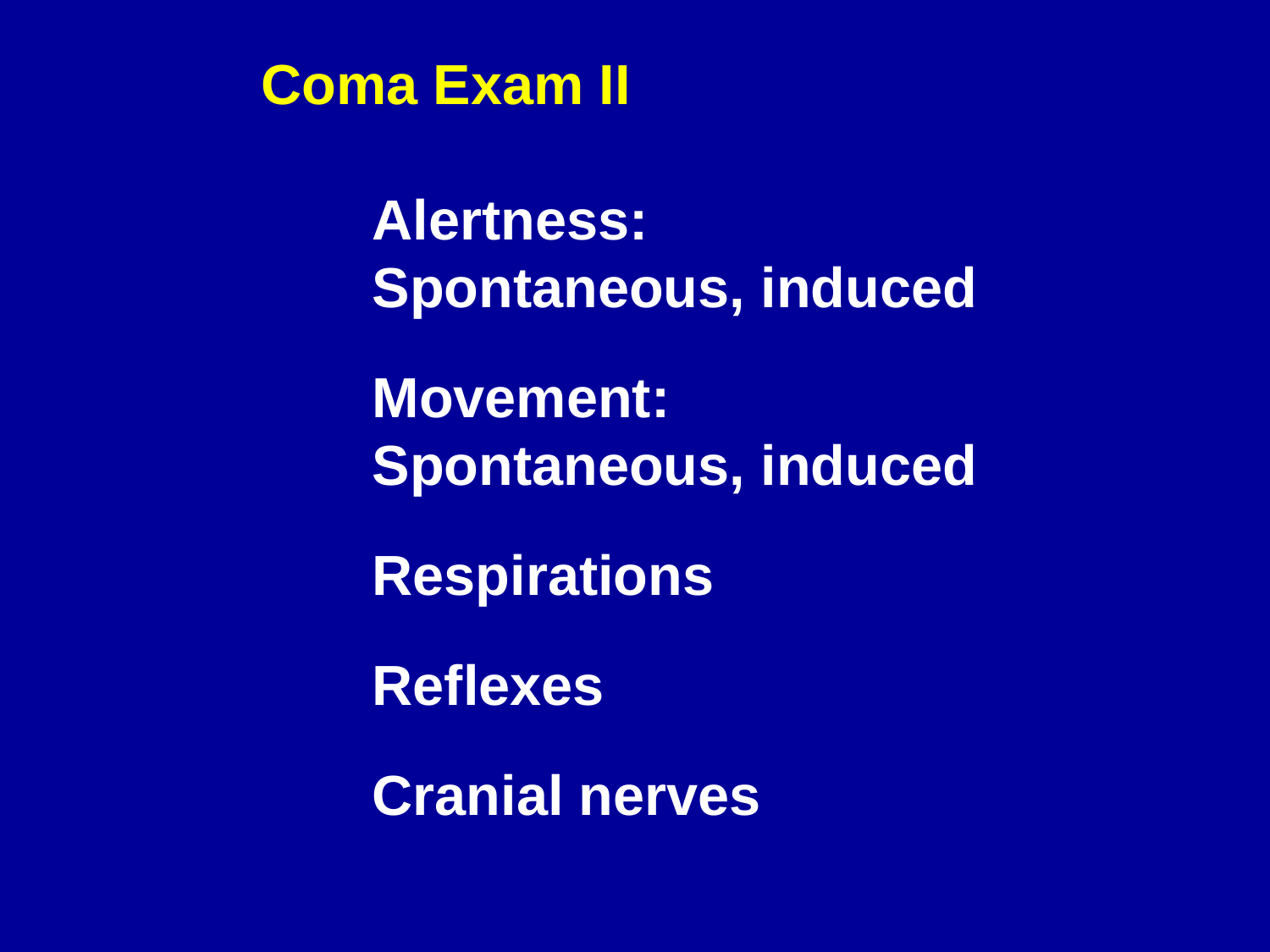

Coma Exam II

	Alertness:
	Spontaneous, induced

	Movement:
	Spontaneous, induced

  	Respirations

  	Reflexes

  	Cranial nerves